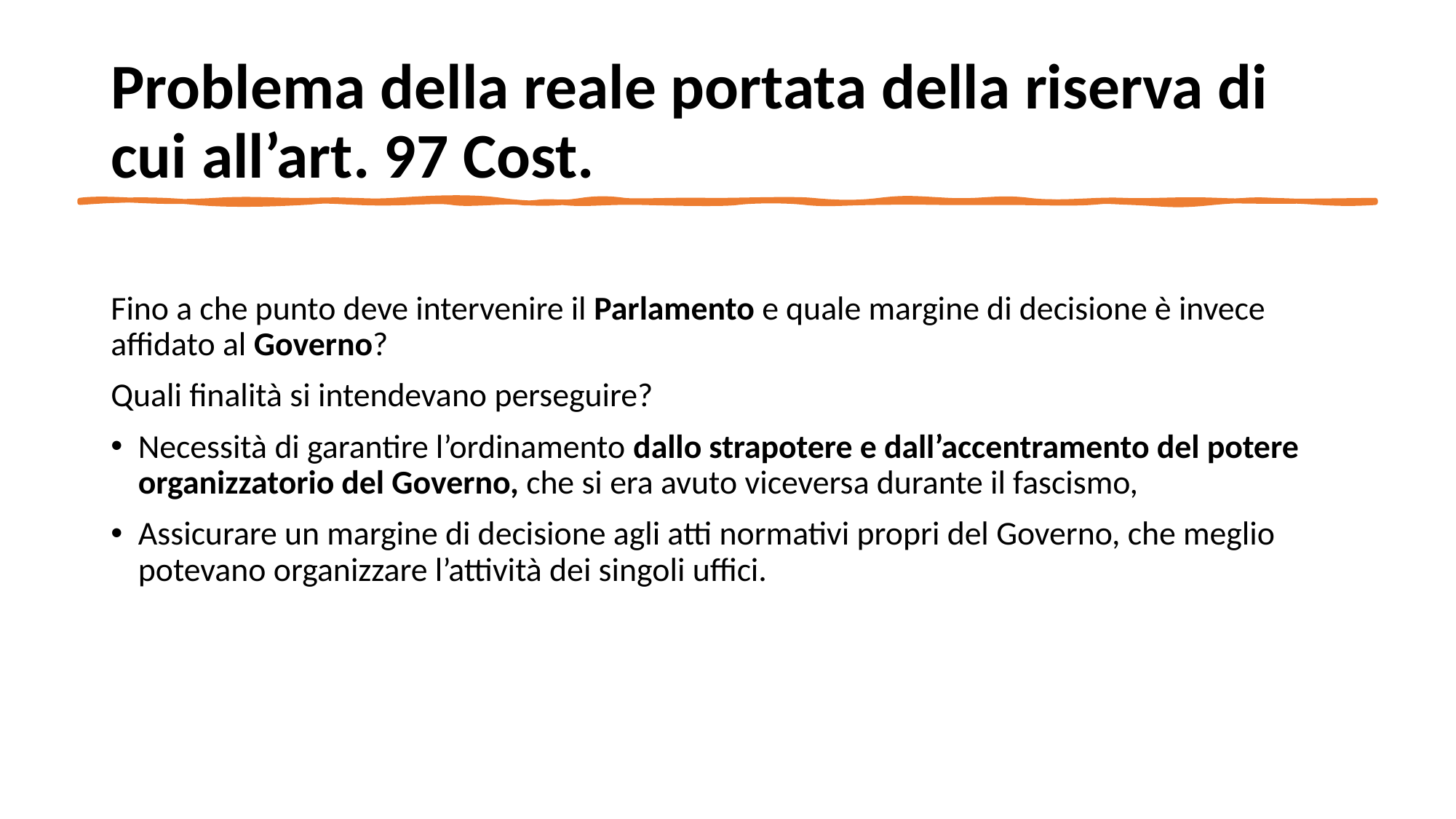

# Problema della reale portata della riserva di cui all’art. 97 Cost.

Fino a che punto deve intervenire il Parlamento e quale margine di decisione è invece affidato al Governo?
Quali finalità si intendevano perseguire?
Necessità di garantire l’ordinamento dallo strapotere e dall’accentramento del potere organizzatorio del Governo, che si era avuto viceversa durante il fascismo,
Assicurare un margine di decisione agli atti normativi propri del Governo, che meglio potevano organizzare l’attività dei singoli uffici.